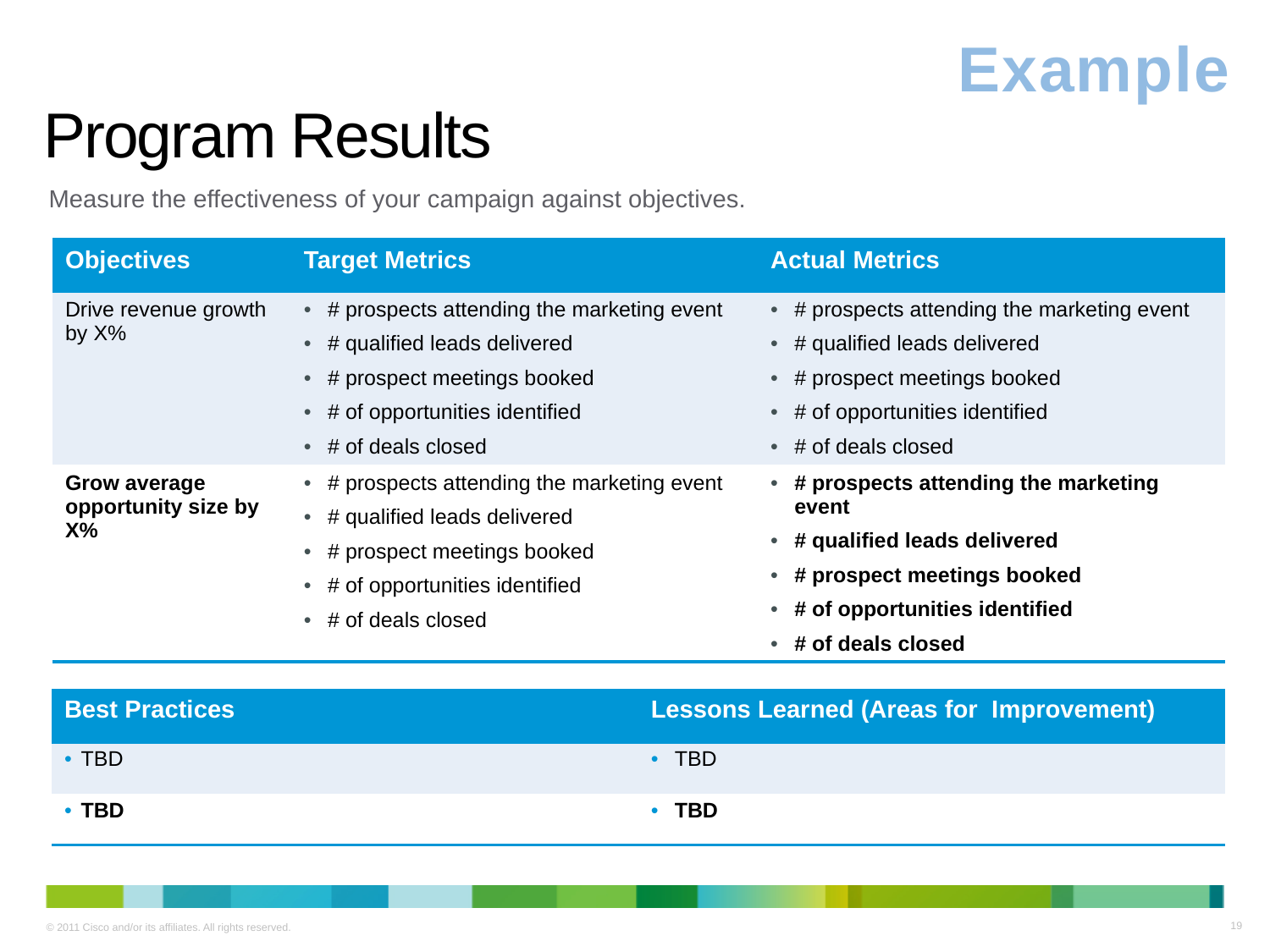

Example
# Program Results
Measure the effectiveness of your campaign against objectives.
| Objectives | Target Metrics | Actual Metrics |
| --- | --- | --- |
| Drive revenue growth by X% | # prospects attending the marketing event # qualified leads delivered # prospect meetings booked # of opportunities identified # of deals closed | # prospects attending the marketing event # qualified leads delivered # prospect meetings booked # of opportunities identified # of deals closed |
| Grow average opportunity size by X% | # prospects attending the marketing event # qualified leads delivered # prospect meetings booked # of opportunities identified # of deals closed | # prospects attending the marketing event # qualified leads delivered # prospect meetings booked # of opportunities identified # of deals closed |
| Best Practices | Lessons Learned (Areas for Improvement) |
| --- | --- |
| TBD | TBD |
| TBD | TBD |